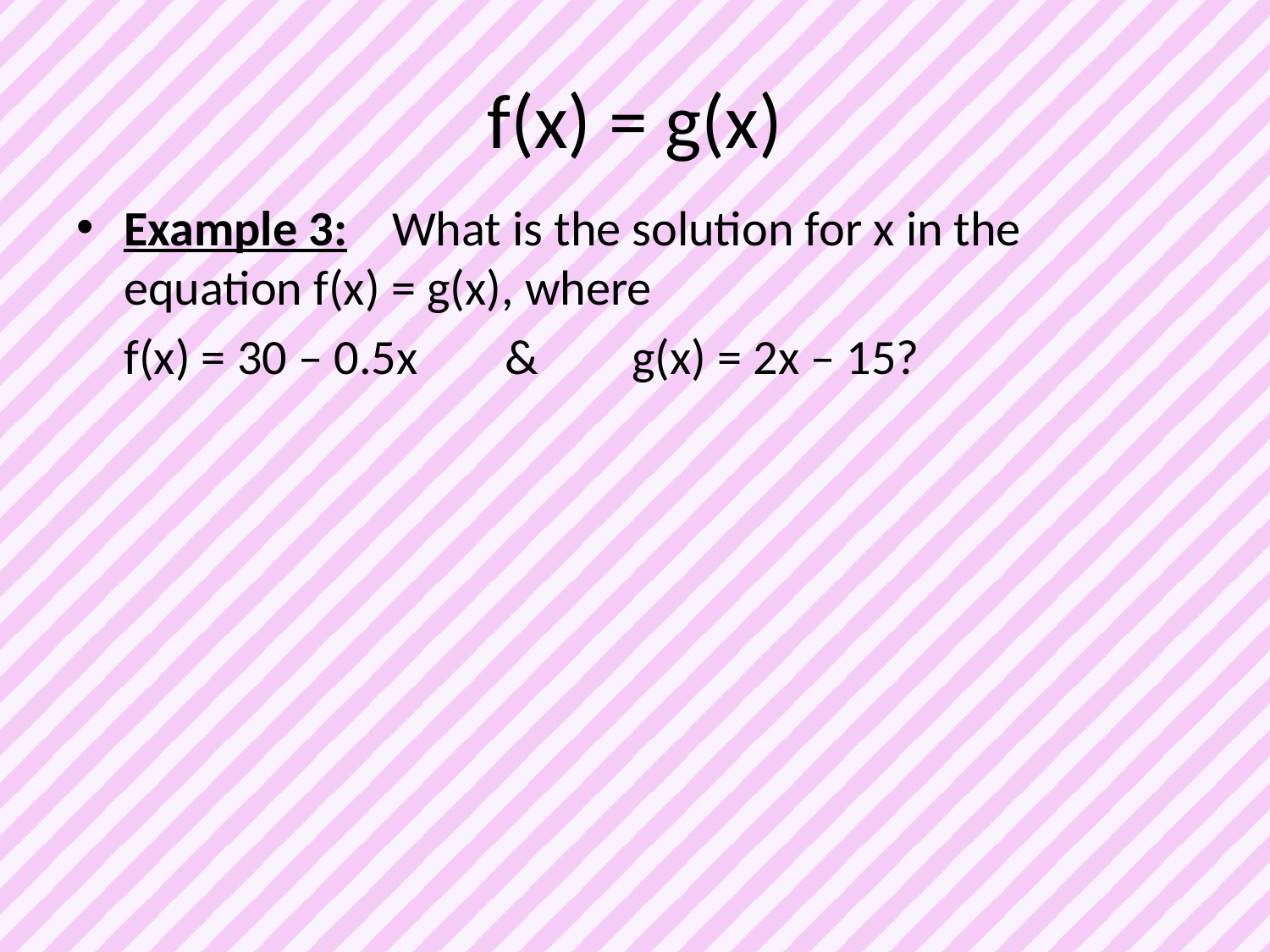

# f(x) = g(x)
Example 3:    What is the solution for x in the equation f(x) = g(x), where
	f(x) = 30 – 0.5x 	&	g(x) = 2x – 15?